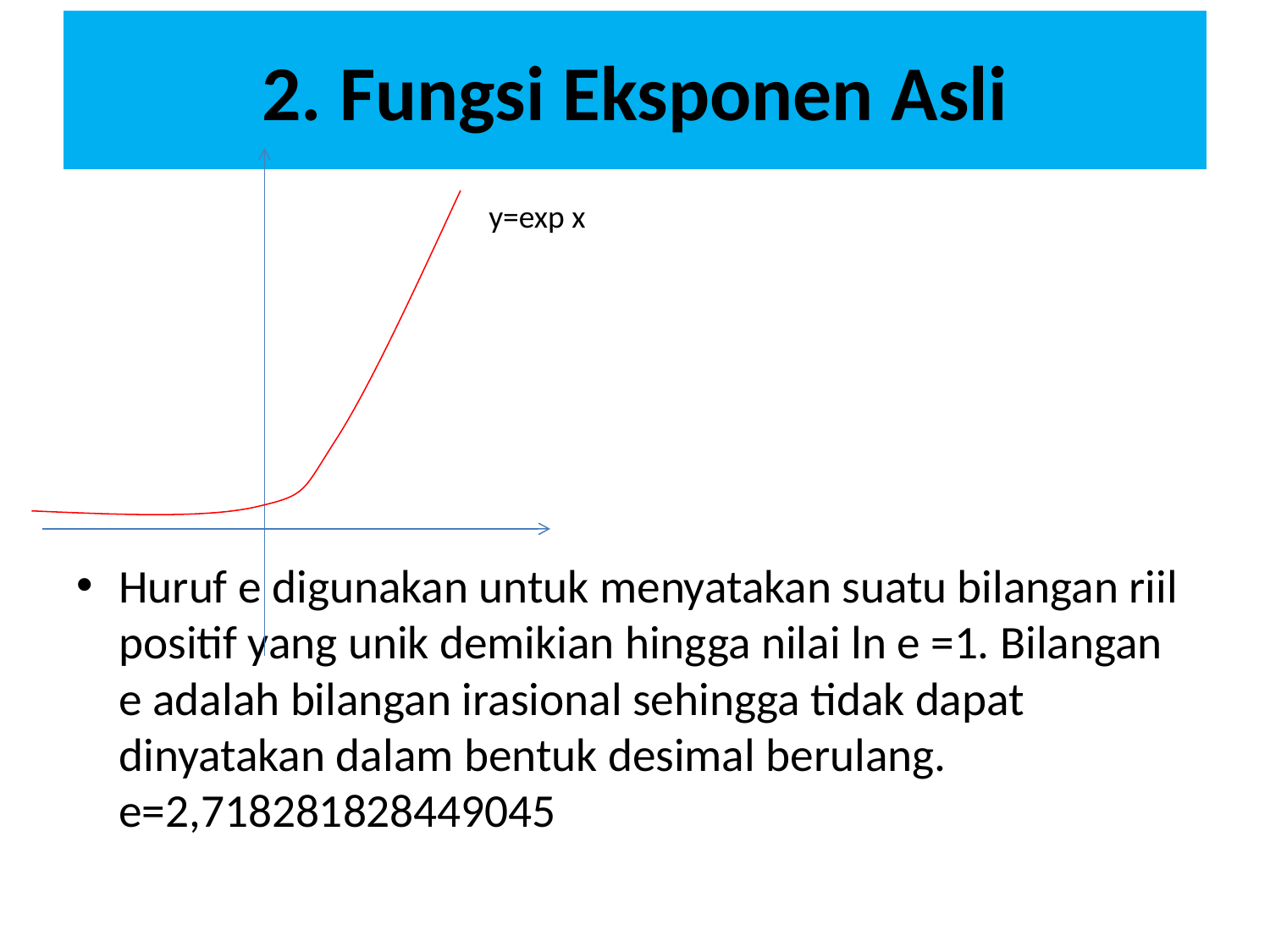

# 2. Fungsi Eksponen Asli

y=exp x

Huruf e digunakan untuk menyatakan suatu bilangan riil positif yang unik demikian hingga nilai ln e =1. Bilangan e adalah bilangan irasional sehingga tidak dapat dinyatakan dalam bentuk desimal berulang. e=2,718281828449045